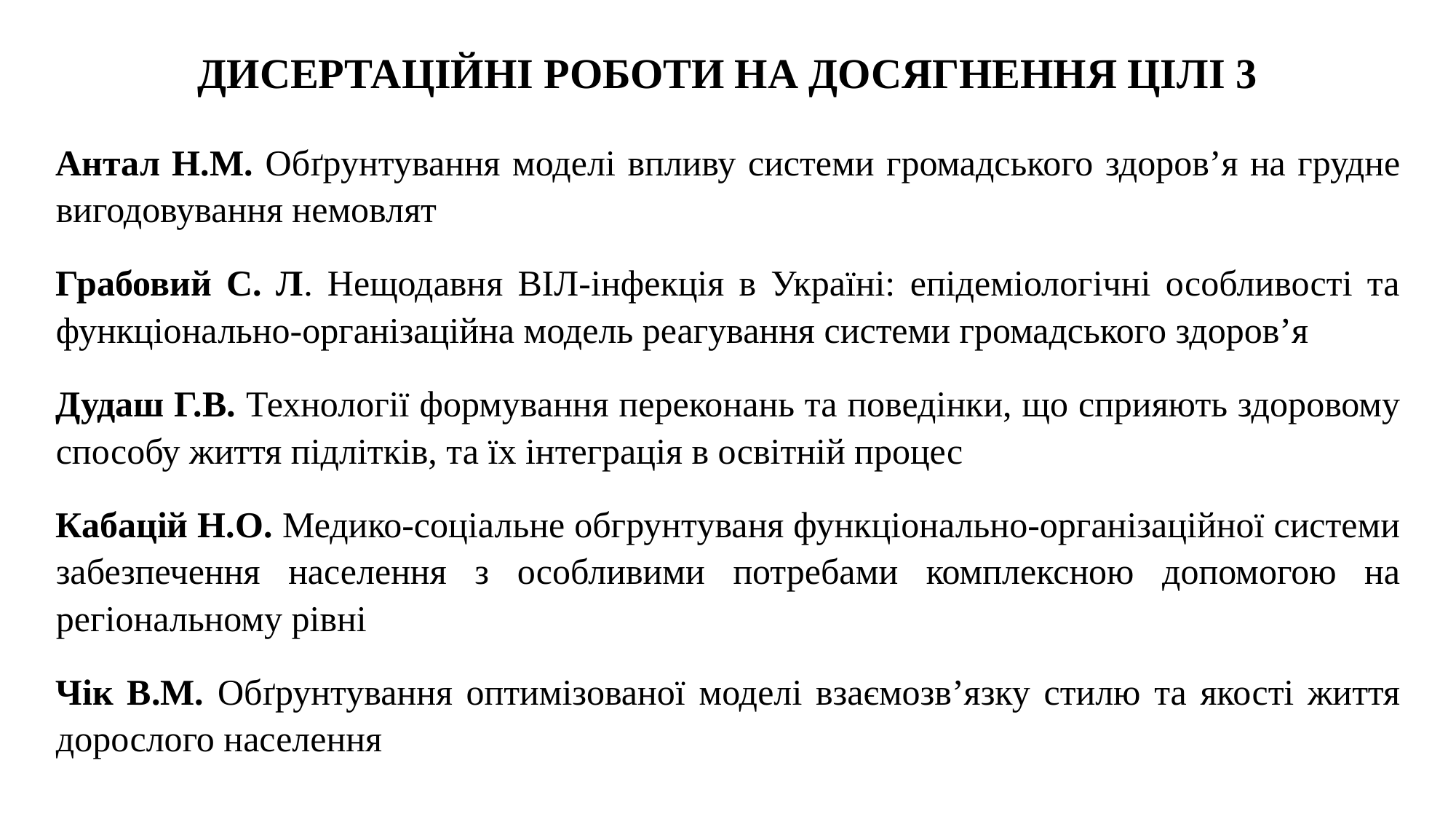

# ДИСЕРТАЦІЙНІ РОБОТИ НА ДОСЯГНЕННЯ ЦІЛІ 3
Антал Н.М. Обґрунтування моделі впливу системи громадського здоровʼя на грудне вигодовування немовлят
Грабовий С. Л. Нещодавня ВІЛ-інфекція в Україні: епідеміологічні особливості та функціонально-організаційна модель реагування системи громадського здоров’я
Дудаш Г.В. Технології формування переконань та поведінки, що сприяють здоровому способу життя підлітків, та їх інтеграція в освітній процес
Кабацій Н.О. Медико-соціальне обгрунтуваня функціонально-організаційної системи забезпечення населення з особливими потребами комплексною допомогою на регіональному рівні
Чік В.М. Обґрунтування оптимізованої моделі взаємозв’язку стилю та якості життя дорослого населення